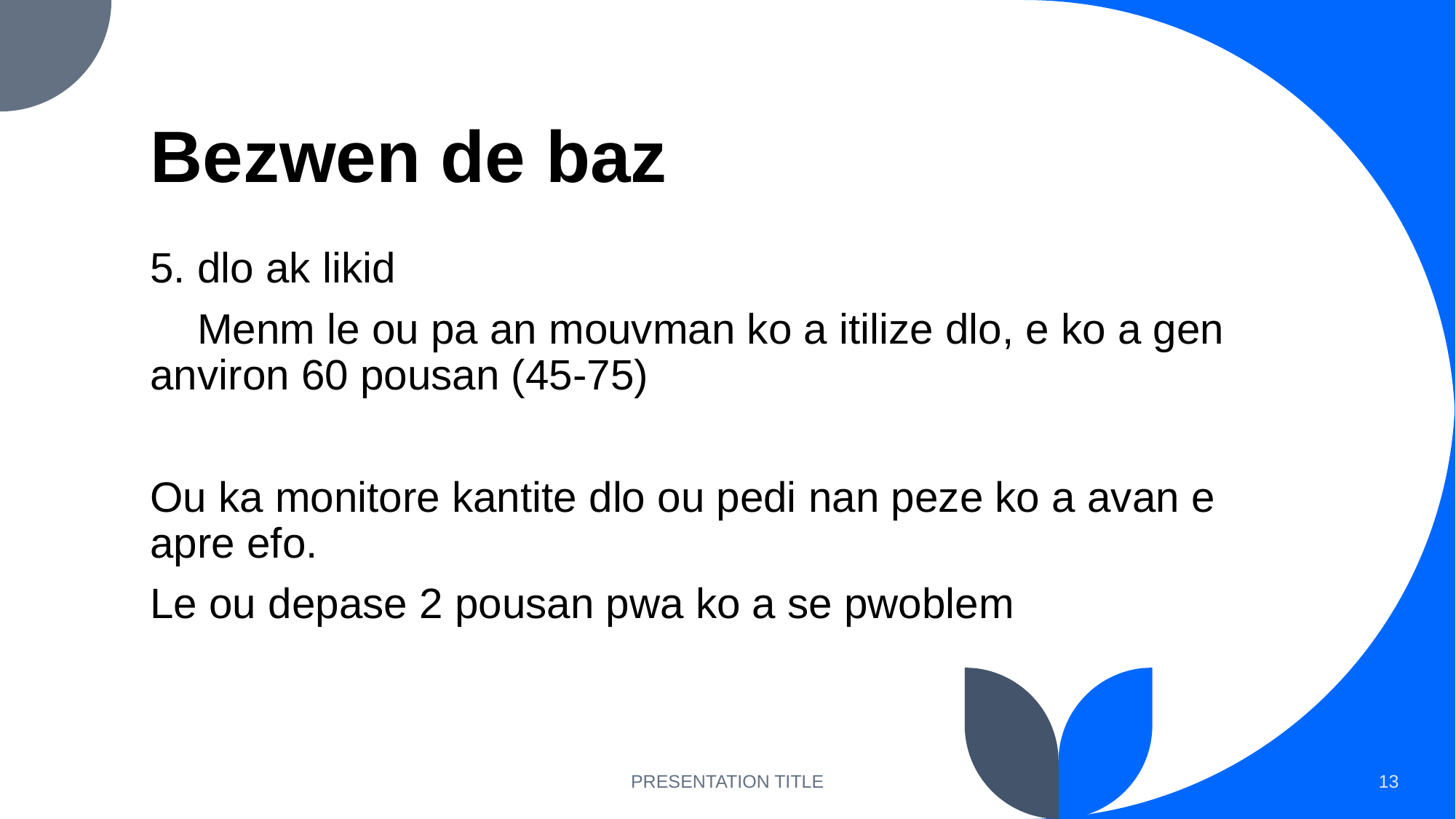

# Bezwen de baz
5. dlo ak likid
    Menm le ou pa an mouvman ko a itilize dlo, e ko a gen anviron 60 pousan (45-75)

Ou ka monitore kantite dlo ou pedi nan peze ko a avan e apre efo.
Le ou depase 2 pousan pwa ko a se pwoblem

PRESENTATION TITLE
13